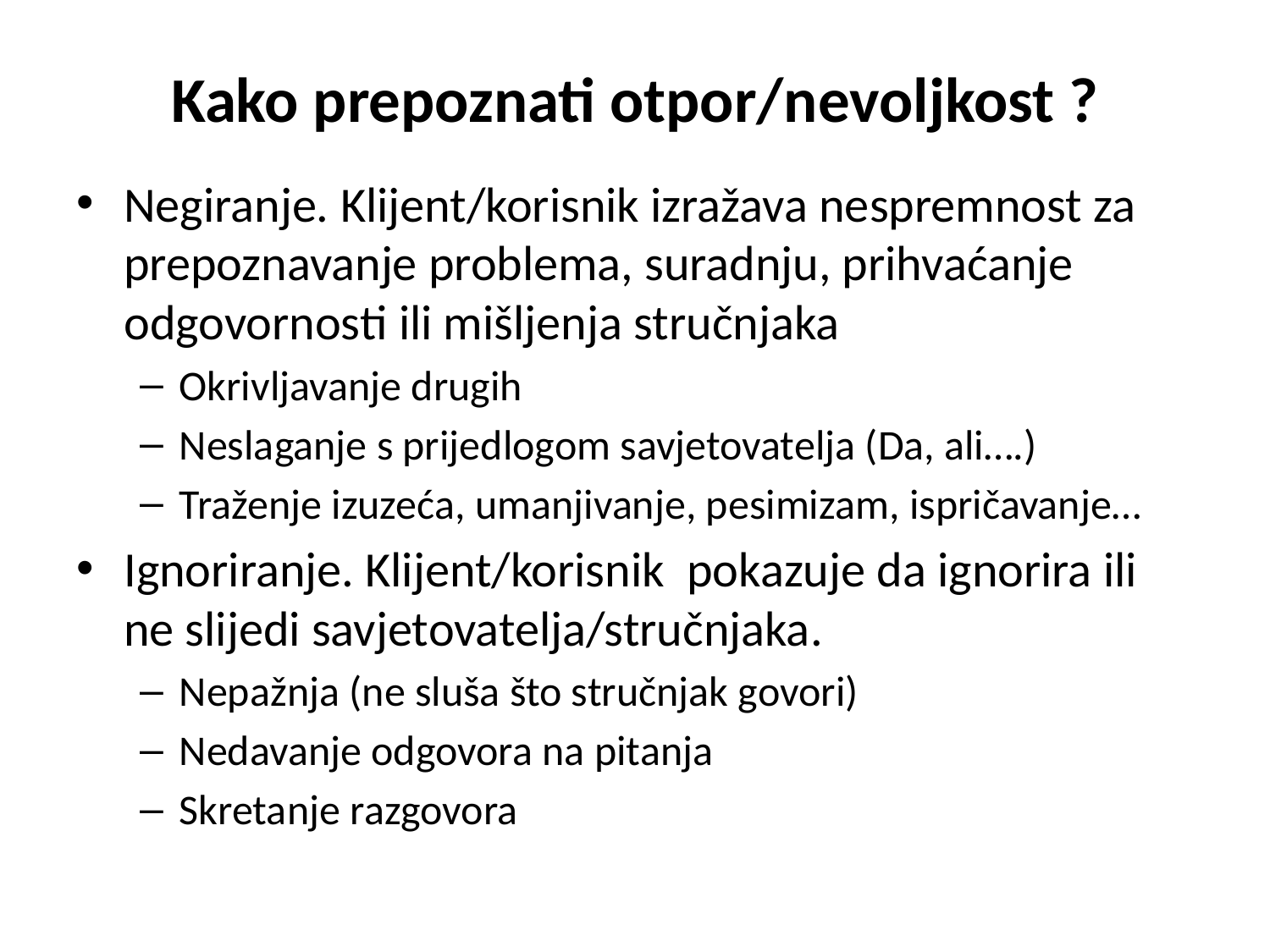

# Kako prepoznati otpor/nevoljkost ?
Negiranje. Klijent/korisnik izražava nespremnost za prepoznavanje problema, suradnju, prihvaćanje odgovornosti ili mišljenja stručnjaka
Okrivljavanje drugih
Neslaganje s prijedlogom savjetovatelja (Da, ali….)
Traženje izuzeća, umanjivanje, pesimizam, ispričavanje…
Ignoriranje. Klijent/korisnik  pokazuje da ignorira ili ne slijedi savjetovatelja/stručnjaka.
Nepažnja (ne sluša što stručnjak govori)
Nedavanje odgovora na pitanja
Skretanje razgovora